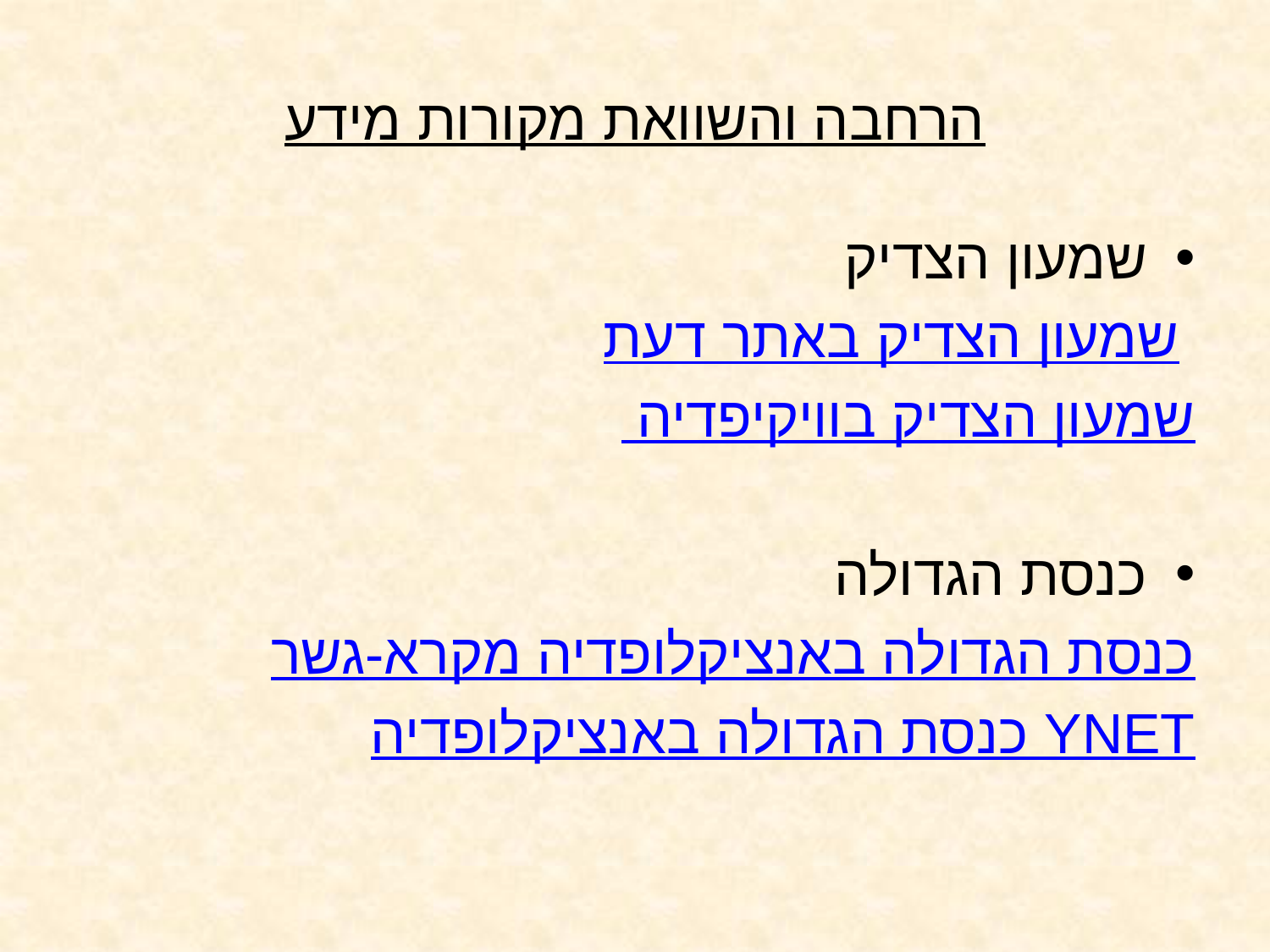

# הרחבה והשוואת מקורות מידע
שמעון הצדיק
 שמעון הצדיק באתר דעת
 שמעון הצדיק בוויקיפדיה

כנסת הגדולה
כנסת הגדולה באנציקלופדיה מקרא-גשר
כנסת הגדולה באנציקלופדיה YNET